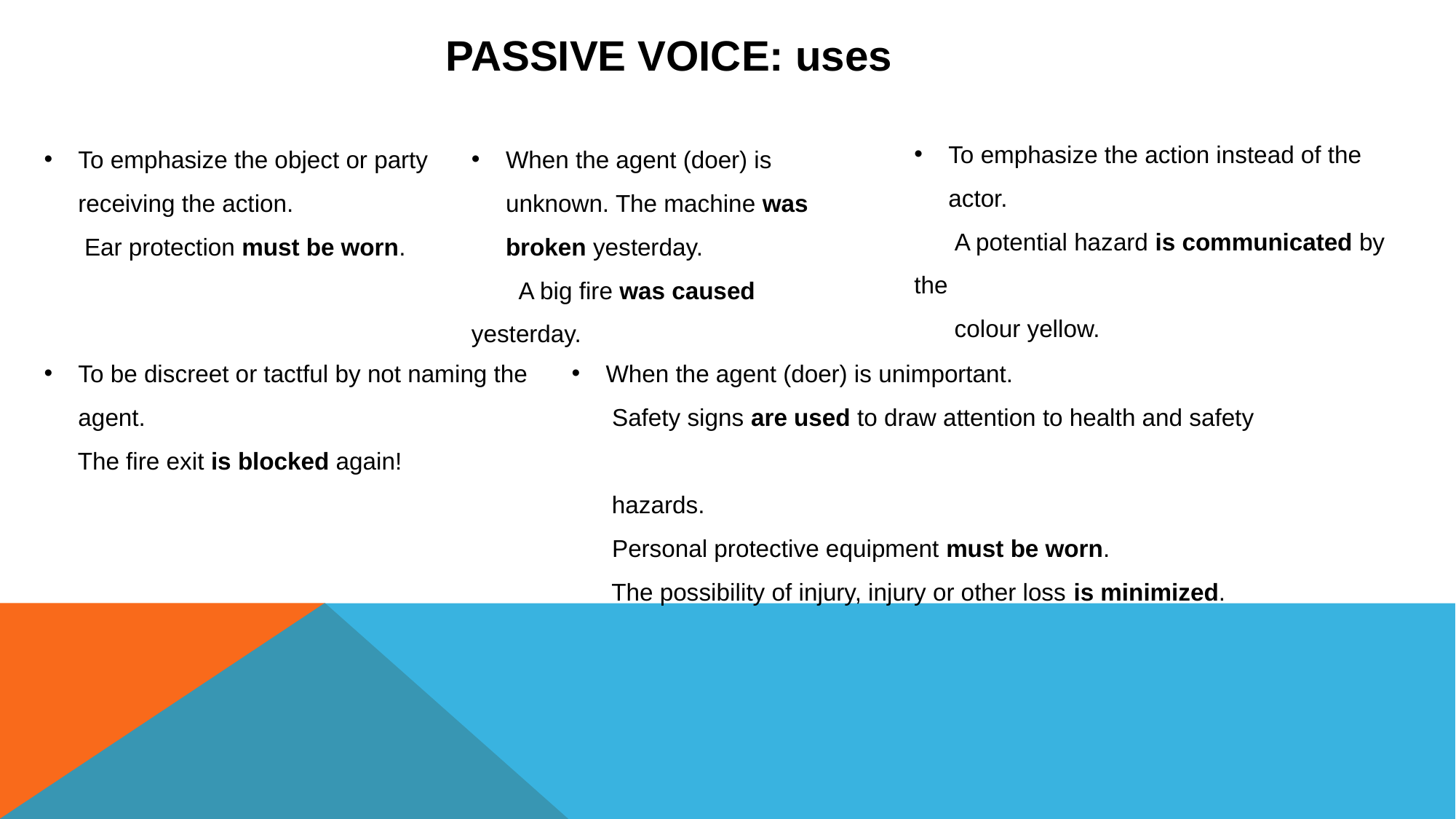

PASSIVE VOICE: uses
To emphasize the action instead of the actor.
      A potential hazard is communicated by the
      colour yellow.
To emphasize the object or party receiving the action.
      Ear protection must be worn.
When the agent (doer) is unknown. The machine was broken yesterday.
       A big fire was caused yesterday.
To be discreet or tactful by not naming the agent.
     The fire exit is blocked again!
When the agent (doer) is unimportant.
      Safety signs are used to draw attention to health and safety
      hazards.
      Personal protective equipment must be worn.
      The possibility of injury, injury or other loss is minimized.